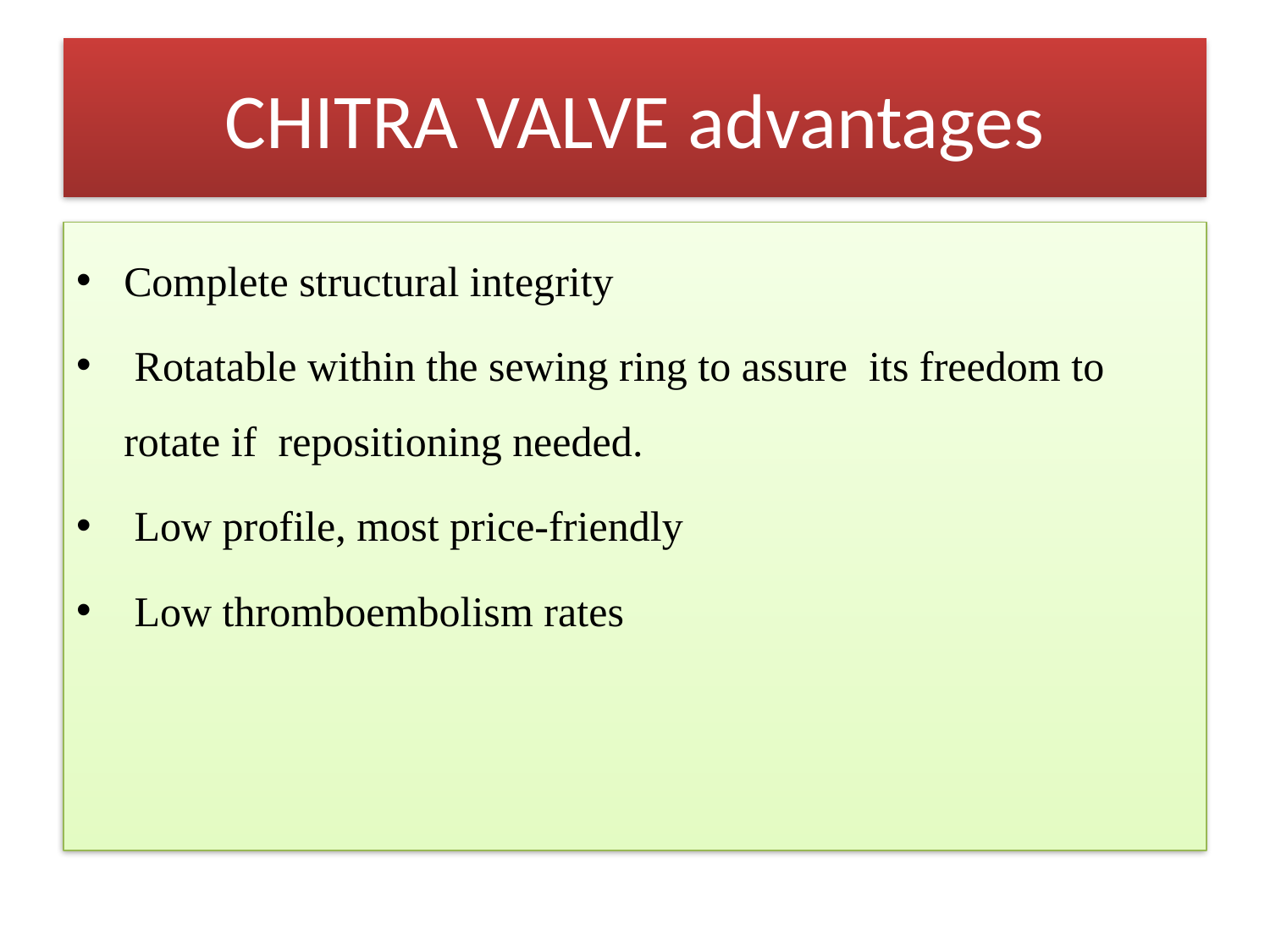

# CHITRA VALVE advantages
Complete structural integrity
 Rotatable within the sewing ring to assure  its freedom to         rotate if  repositioning needed.
 Low profile, most price-friendly
 Low thromboembolism rates